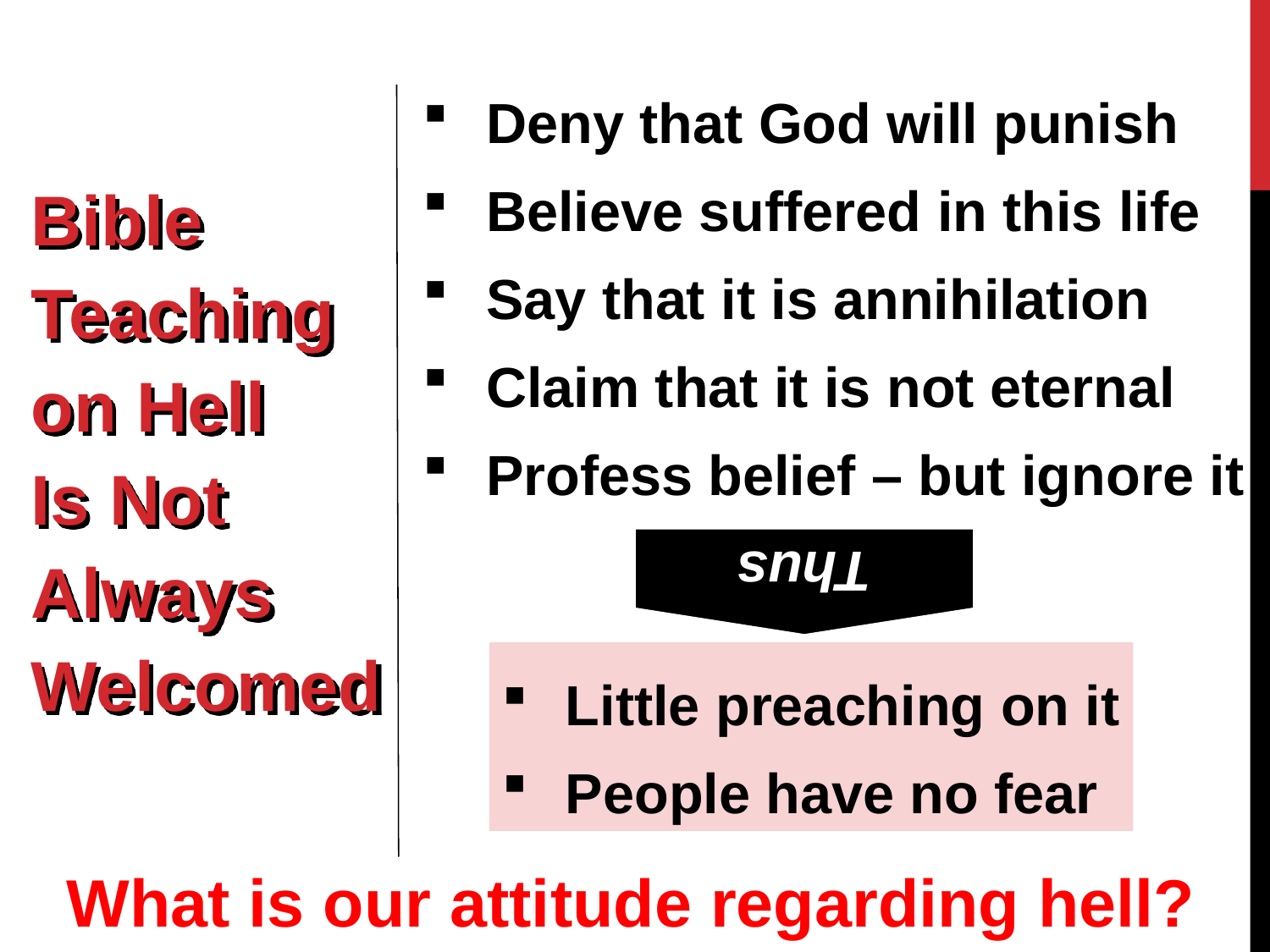

Deny that God will punish
Believe suffered in this life
Say that it is annihilation
Claim that it is not eternal
Profess belief – but ignore it

Bible
Teaching
on Hell
Is Not
Always
Welcomed
Thus
Little preaching on it
People have no fear
What is our attitude regarding hell?